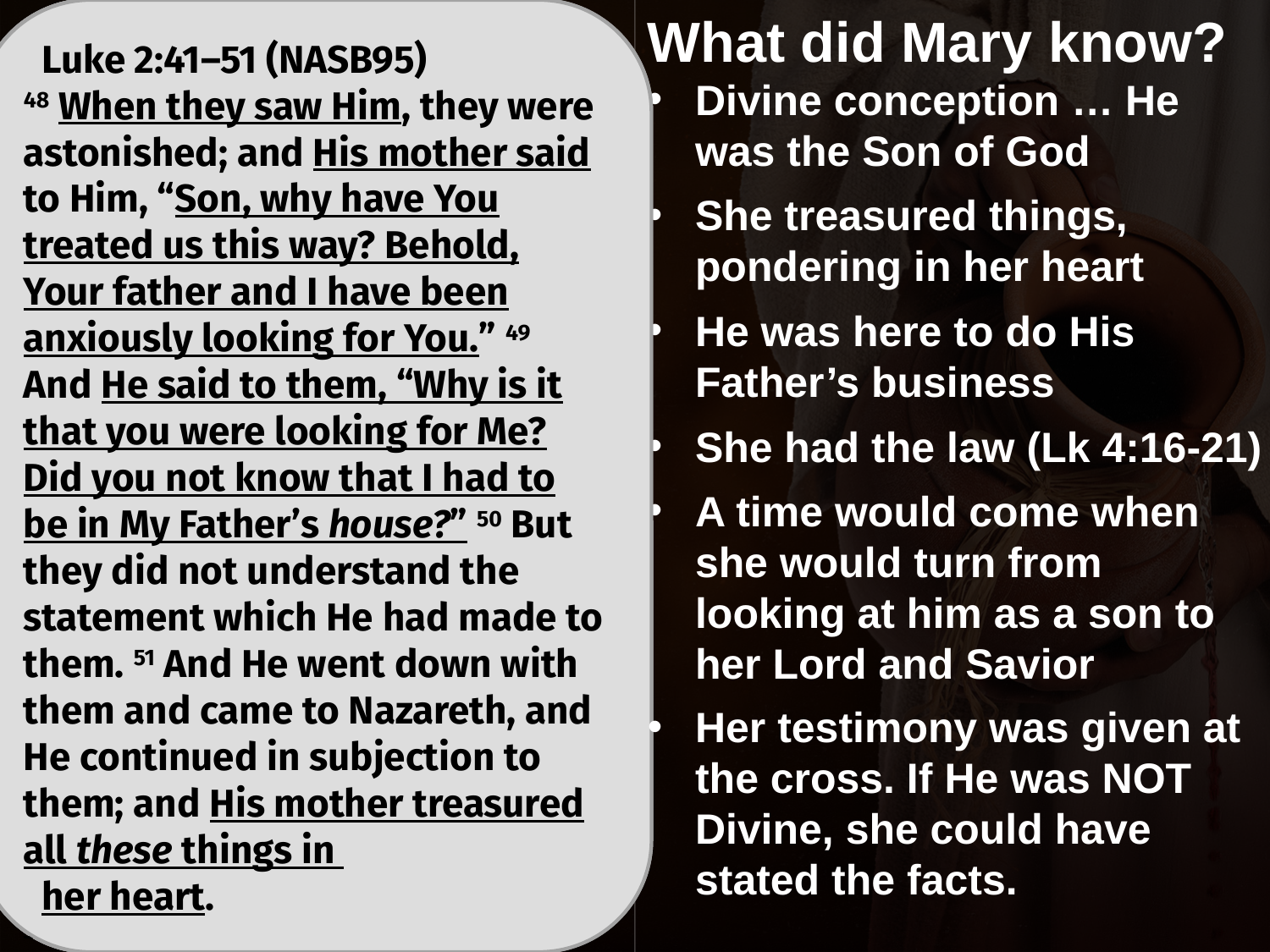

Luke 1:26–35 (NASB95)
26 … the angel Gabriel was sent from God to a city in Galilee called Nazareth, 27 to a virgin … and the virgin’s name was Mary…  30 The angel said to her, … “And behold, you will conceive in your womb and bear a son, and you shall name Him Jesus. 32 “He will be great and will be called the Son of the Most High; and the Lord God will give Him the throne of His father David; 33 and He will reign over the house of Jacob forever, and His kingdom will have no end.”
What did Mary know?
 Luke 2:41–51 (NASB95)
41 Now His parents went to Jerusalem every year at the Feast of the Passover. 42 And when He became twelve, they went up there according to the custom of the Feast; 43 and as they were returning, after spending the full number of days, the boy Jesus stayed behind in Jerusalem. But His parents were unaware of it… 45 When they did not find Him, they returned to Jerusalem looking for Him. 46 Then, after three days they found Him in the temple, sitting in the midst of the teachers, both listening to them and asking them
   questions…
Luke 2:15–19 (NASB95)
15 When the angels had gone … the shepherds began saying to one another, “Let us go straight to Bethlehem then, and see this thing that has happened which the Lord has made known to us.” 16 So they came in a hurry and found their way to Mary and Joseph, and the baby as He lay in the manger. 17 When they had seen this, they made known the statement which had been told them about this Child. 18 And all who heard it wondered at the things which were told them by the shepherds. 19 But Mary treasured all these things,
  pondering them in her heart.
Luke 2:7–12 (NASB95)
7 And she gave birth to her firstborn son; … 8 In the same region there were some shepherds ... 9 And an angel of the Lord suddenly stood before them, and the glory of the Lord shone around them; and they were terribly frightened. 10 But the angel said to them, “Do not be afraid; for behold, I bring you good news of great joy which will be for all the people; 11 for today in the city of David there has been born for you a Savior, who is Christ the Lord. 12 “This will be a sign for you: you will find a baby wrapped in cloths and
 lying in a manger.”
  Luke 2:41–51 (NASB95)
48 When they saw Him, they were astonished; and His mother said to Him, “Son, why have You treated us this way? Behold, Your father and I have been anxiously looking for You.” 49 And He said to them, “Why is it that you were looking for Me? Did you not know that I had to be in My Father’s house?” 50 But they did not understand the statement which He had made to them. 51 And He went down with them and came to Nazareth, and He continued in subjection to them; and His mother treasured all these things in
  her heart.

Divine conception … He was the Son of God
Luke 1:26–35 (NASB95)
34Mary said to the angel, “How can this be, since I am a virgin?” 35 The angel answered and said to her, “The Holy Spirit will come upon you, and the power of the Most High will overshadow you; and for that reason the holy Child shall be called the Son of God.
She treasured things, pondering in her heart
He was here to do His Father’s business
She had the law (Lk 4:16-21)
A time would come when she would turn from looking at him as a son to her Lord and Savior
Her testimony was given at the cross. If He was NOT Divine, she could have stated the facts.